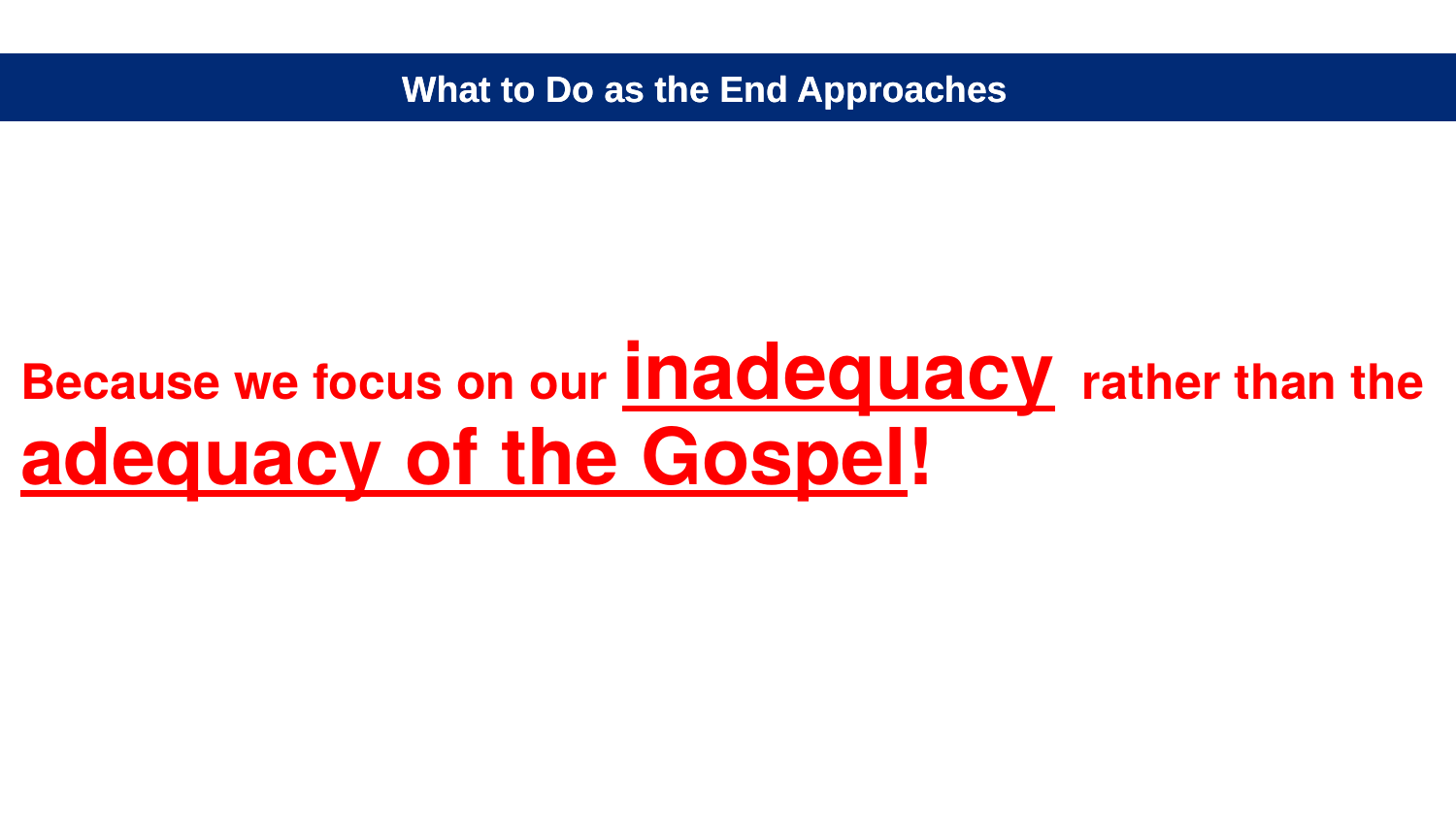

What to Do as the End Approaches
What to Do as the End Approaches

Because we focus on our inadequacy  rather than the adequacy of the Gospel!